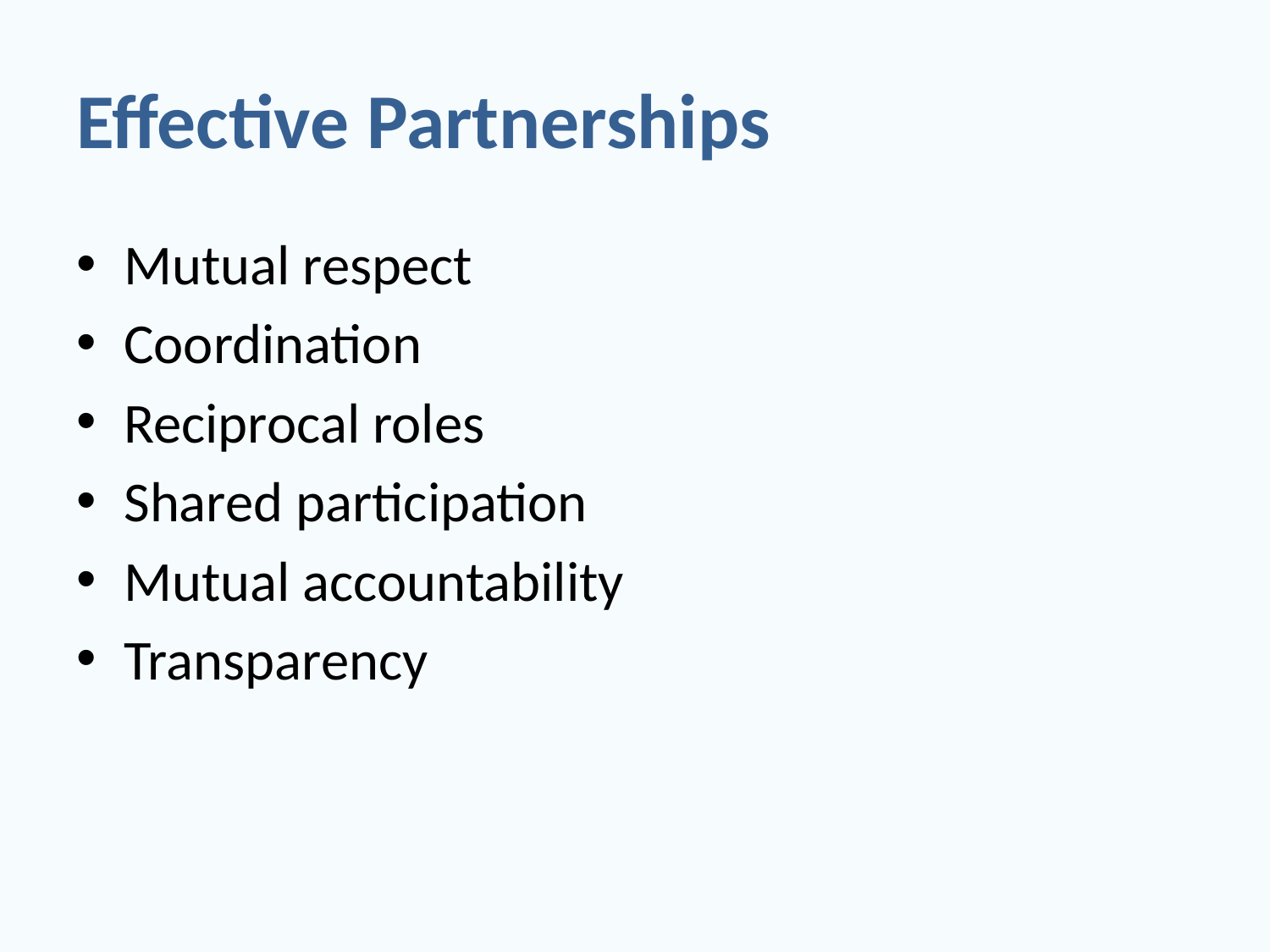

# Effective Partnerships
Mutual respect
Coordination
Reciprocal roles
Shared participation
Mutual accountability
Transparency